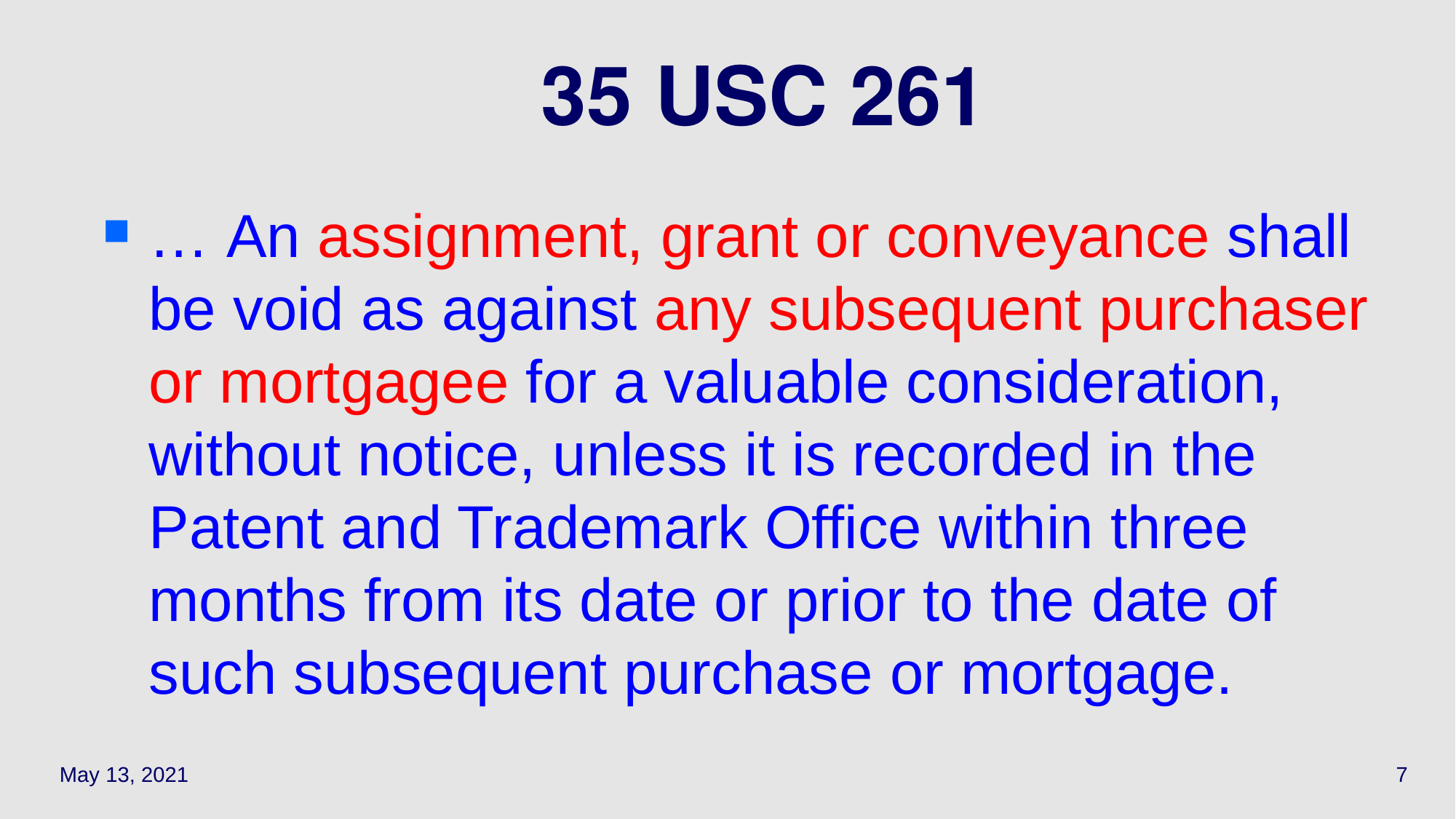

# 35 USC 261
… An assignment, grant or conveyance shall be void as against any subsequent purchaser or mortgagee for a valuable consideration, without notice, unless it is recorded in the Patent and Trademark Office within three months from its date or prior to the date of such subsequent purchase or mortgage.
May 13, 2021
7